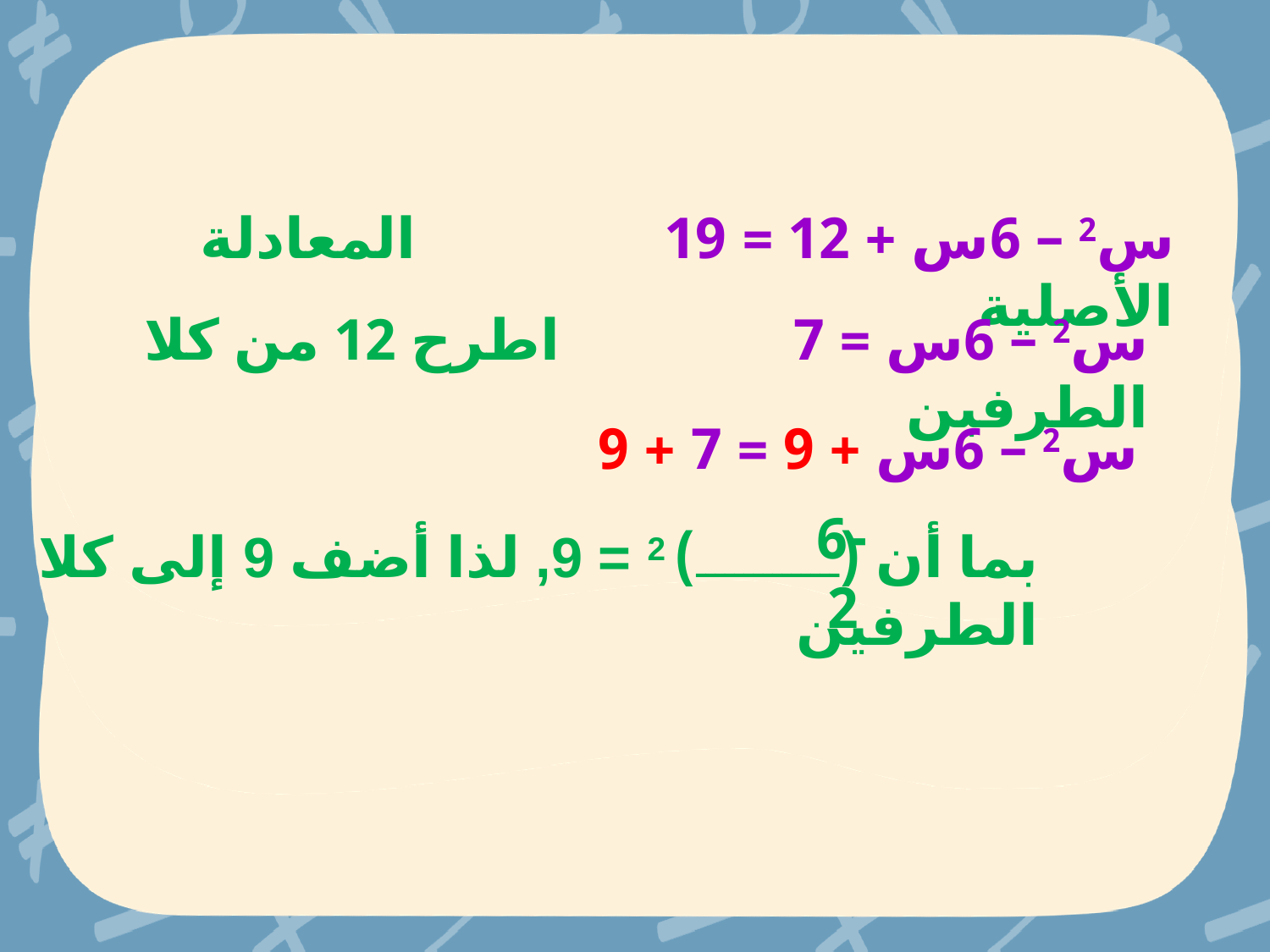

س2 – 6س + 12 = 19                 المعادلة الأصلية
س2 – 6س = 7                اطرح 12 من كلا الطرفين
س2 – 6س + 9 = 7 + 9
-6
بما أن (ـــــــــــــــ) 2 = 9, لذا أضف 9 إلى كلا الطرفين
2